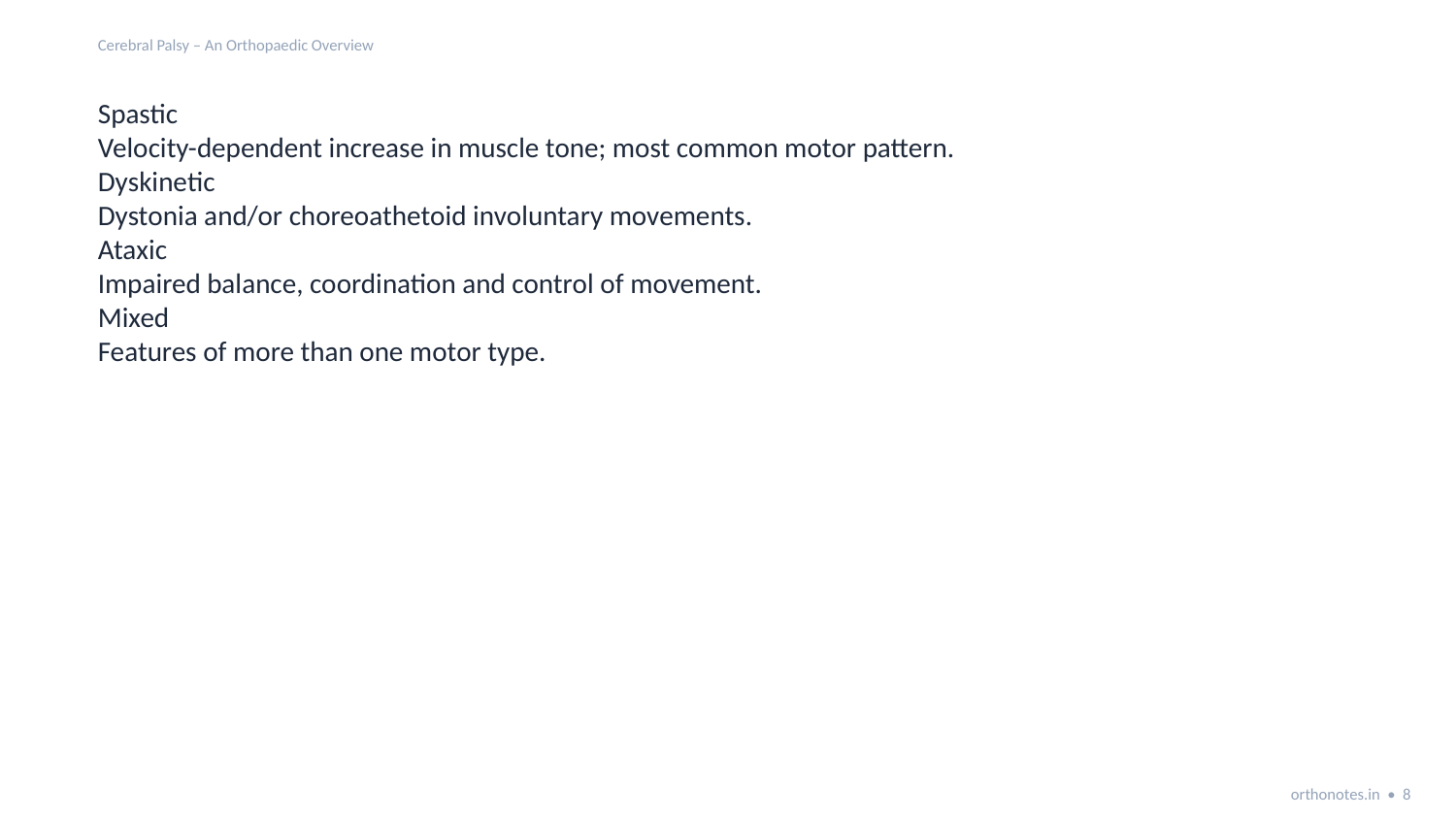

Cerebral Palsy – An Orthopaedic Overview
Spastic
Velocity-dependent increase in muscle tone; most common motor pattern.
Dyskinetic
Dystonia and/or choreoathetoid involuntary movements.
Ataxic
Impaired balance, coordination and control of movement.
Mixed
Features of more than one motor type.
orthonotes.in  •  8